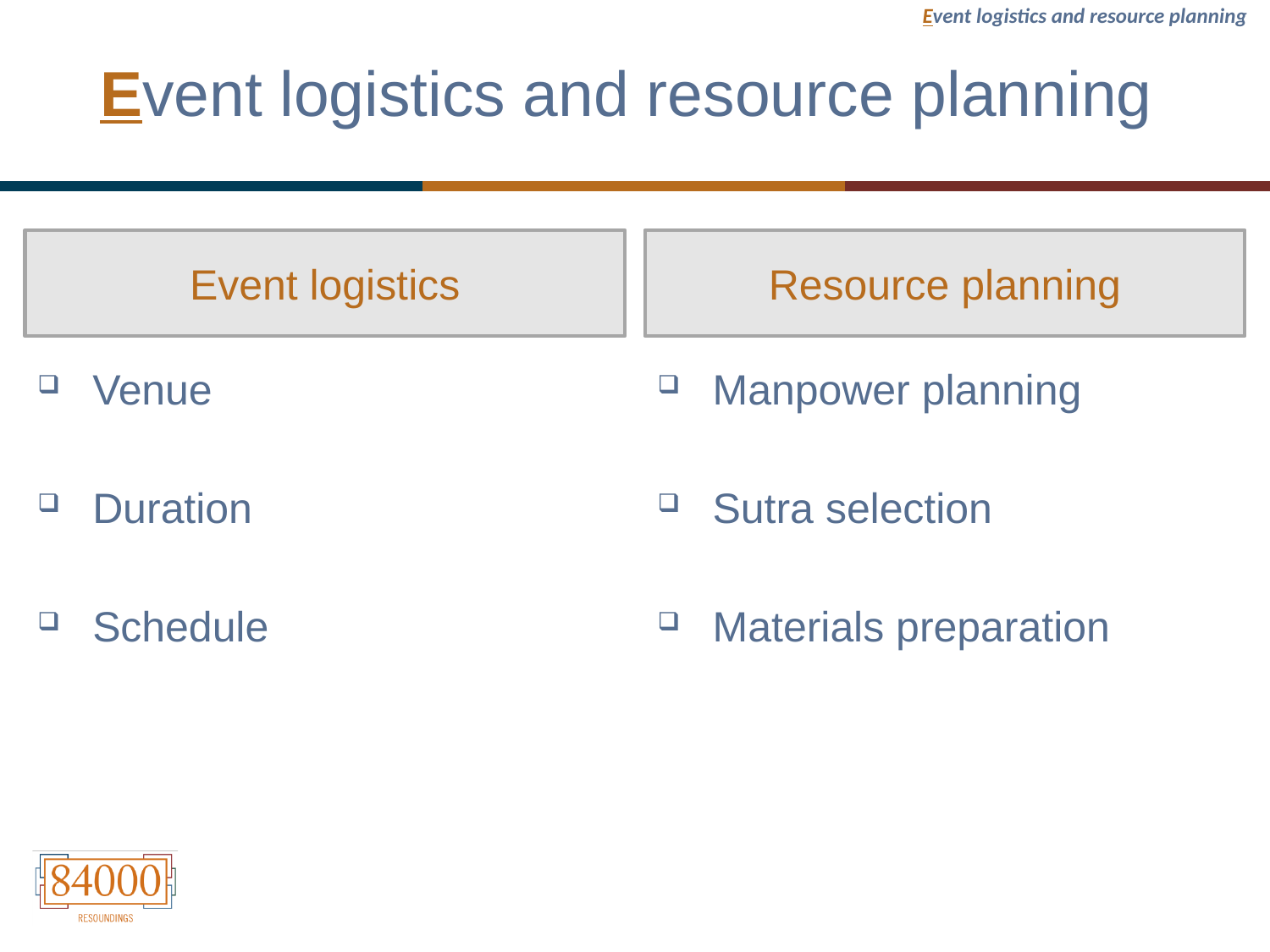

Event logistics and resource planning
# Event logistics and resource planning
Event logistics
Resource planning
Venue

Duration

Schedule
Manpower planning

Sutra selection

Materials preparation